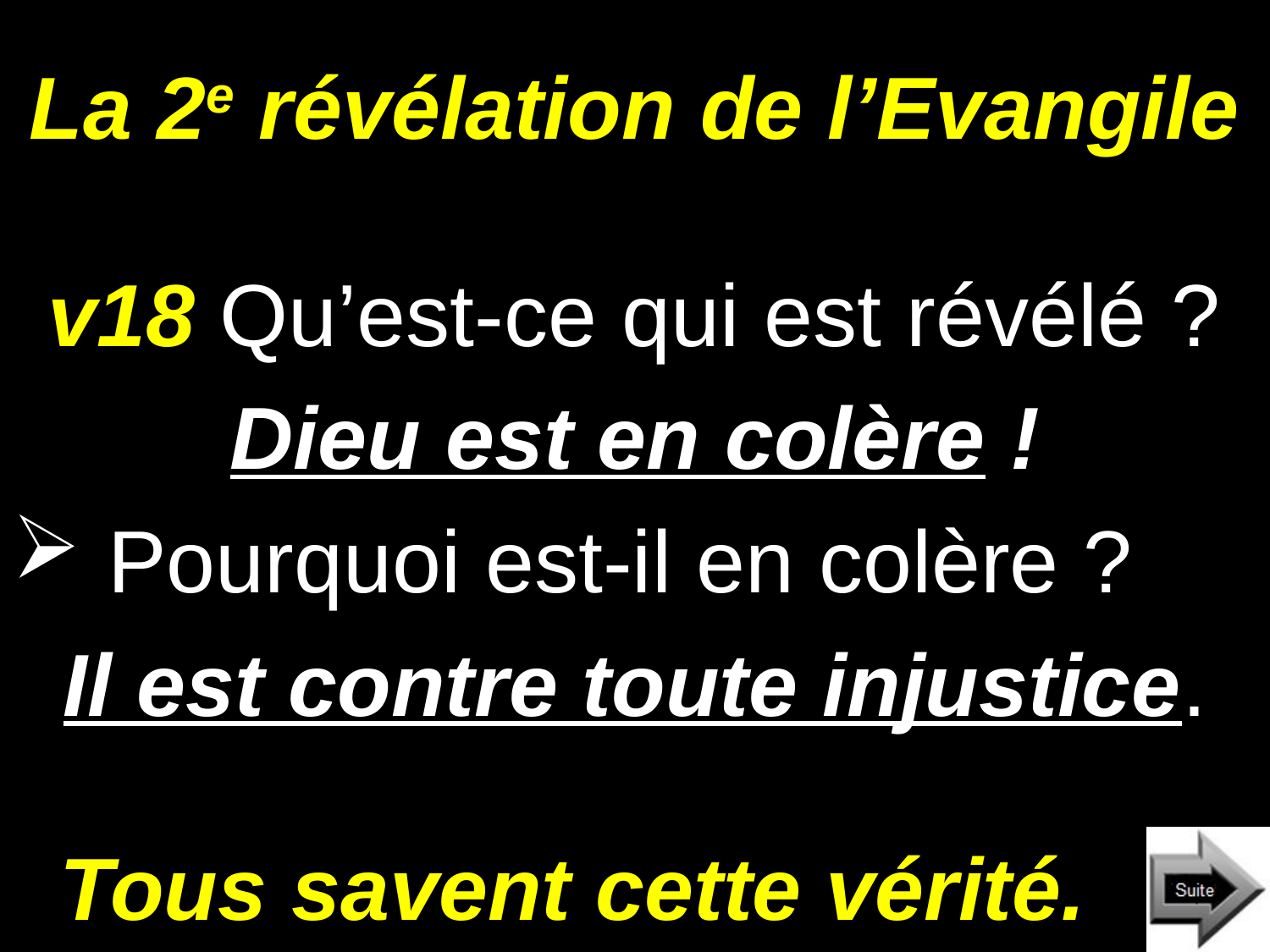

# La 2e révélation de l’Evangile
v18 Qu’est-ce qui est révélé ?
Dieu est en colère !
Pourquoi est-il en colère ?
Il est contre toute injustice.
Tous savent cette vérité.